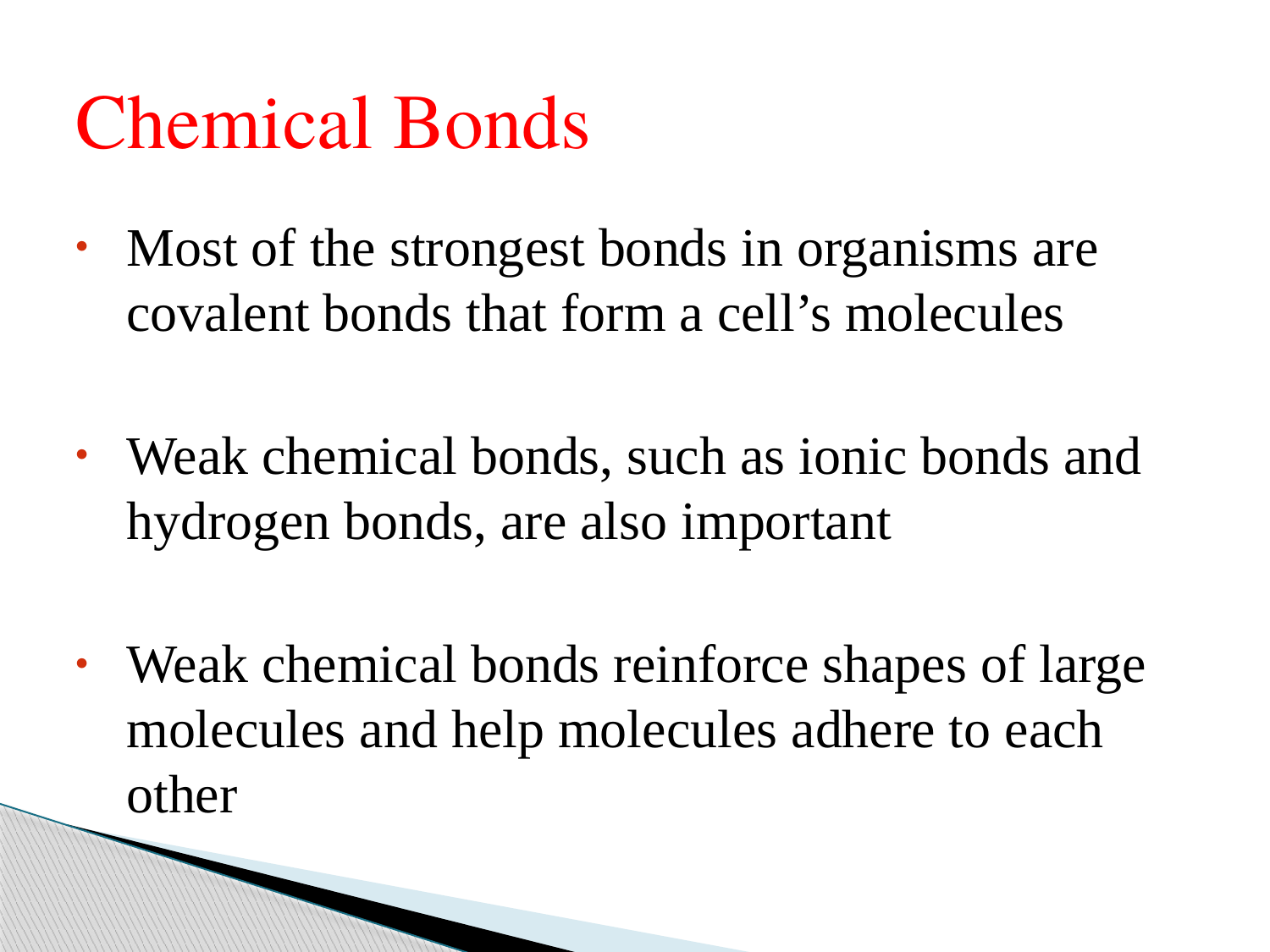

# Chemical Bonds
Most of the strongest bonds in organisms are covalent bonds that form a cell’s molecules

Weak chemical bonds, such as ionic bonds and hydrogen bonds, are also important

Weak chemical bonds reinforce shapes of large molecules and help molecules adhere to each other